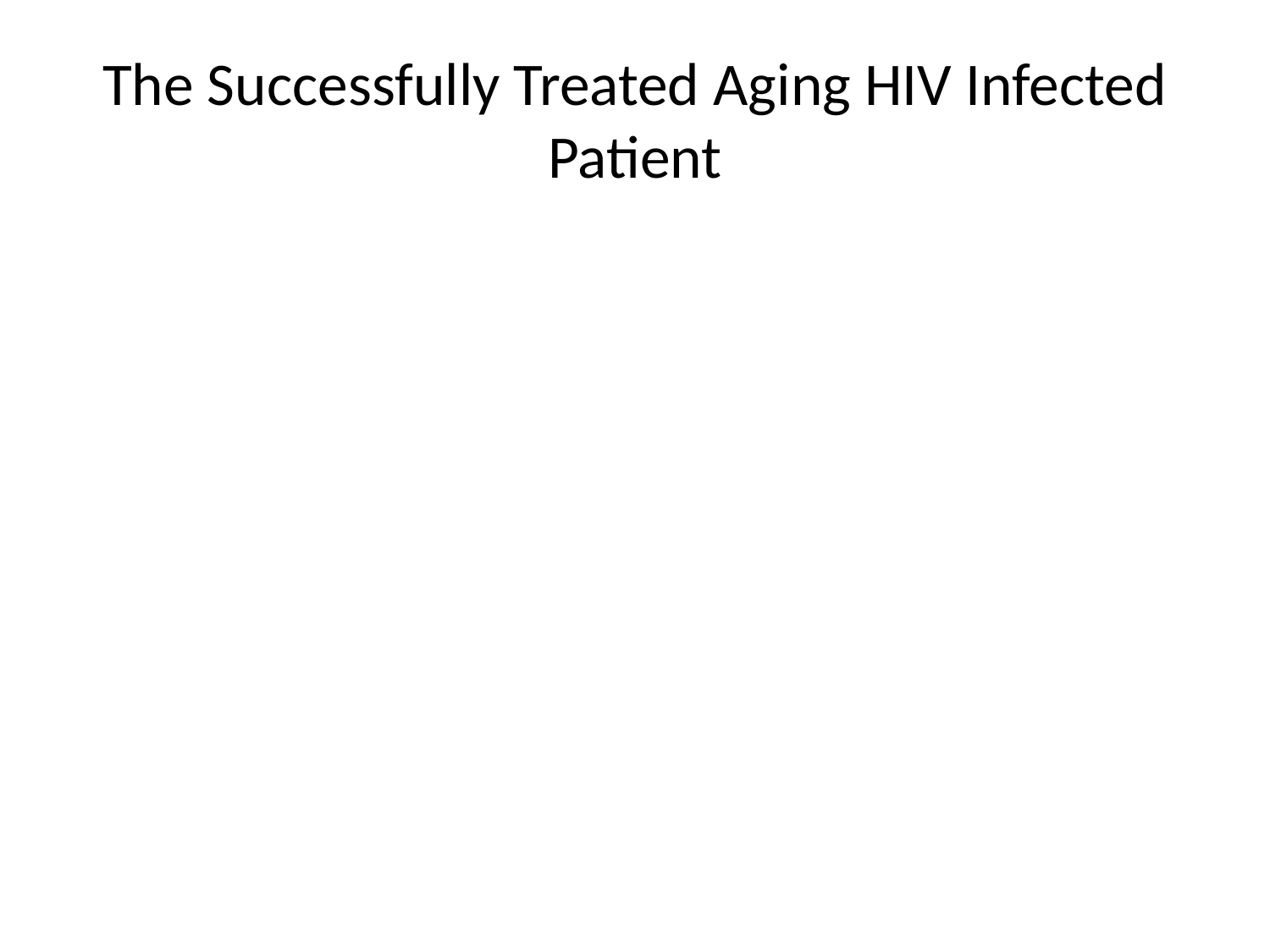

# The Successfully Treated Aging HIV Infected Patient